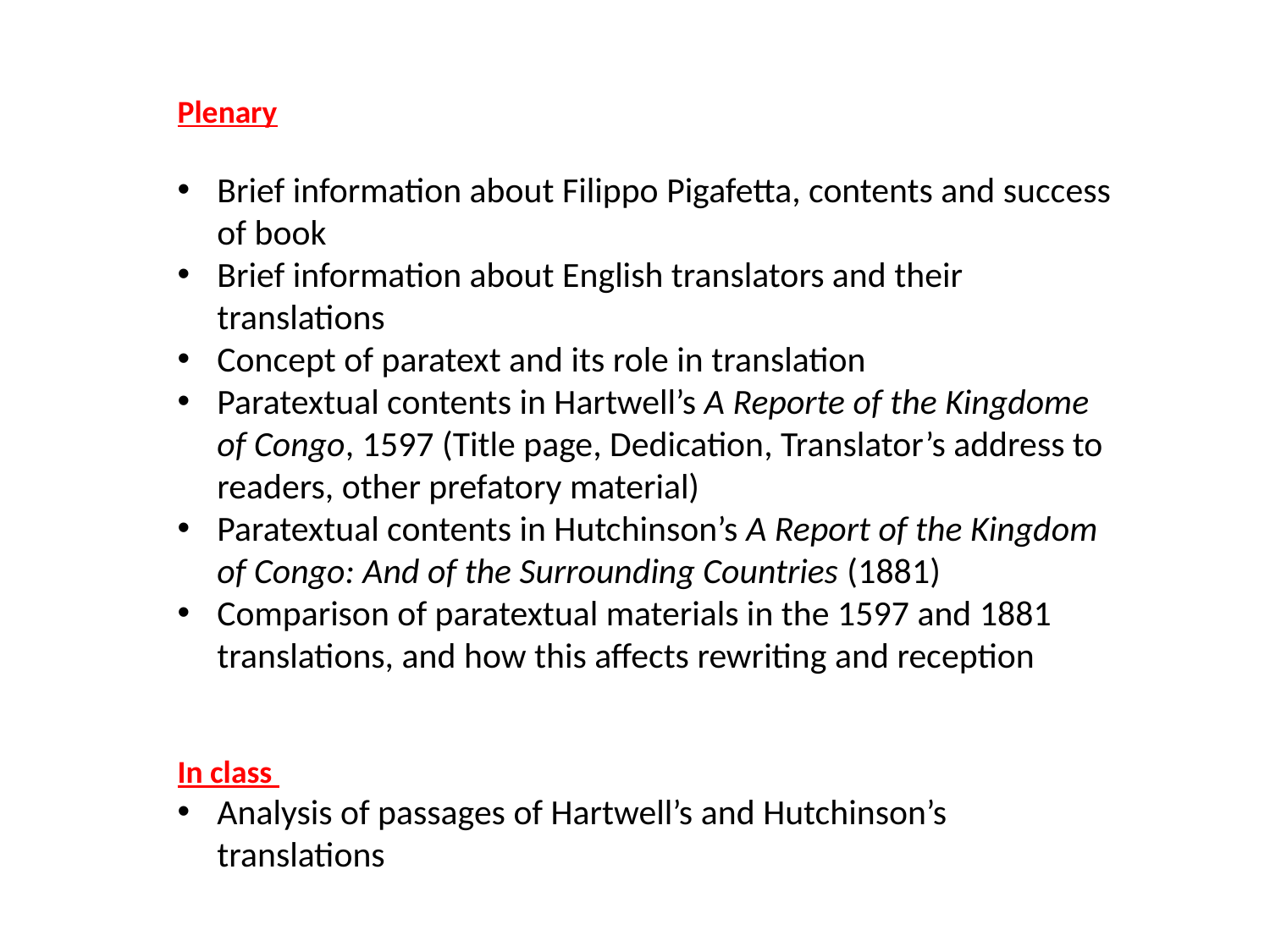

Plenary

Brief information about Filippo Pigafetta, contents and success of book
Brief information about English translators and their translations
Concept of paratext and its role in translation
Paratextual contents in Hartwell’s A Reporte of the Kingdome of Congo, 1597 (Title page, Dedication, Translator’s address to readers, other prefatory material)
Paratextual contents in Hutchinson’s A Report of the Kingdom of Congo: And of the Surrounding Countries (1881)
Comparison of paratextual materials in the 1597 and 1881 translations, and how this affects rewriting and reception

In class
Analysis of passages of Hartwell’s and Hutchinson’s translations